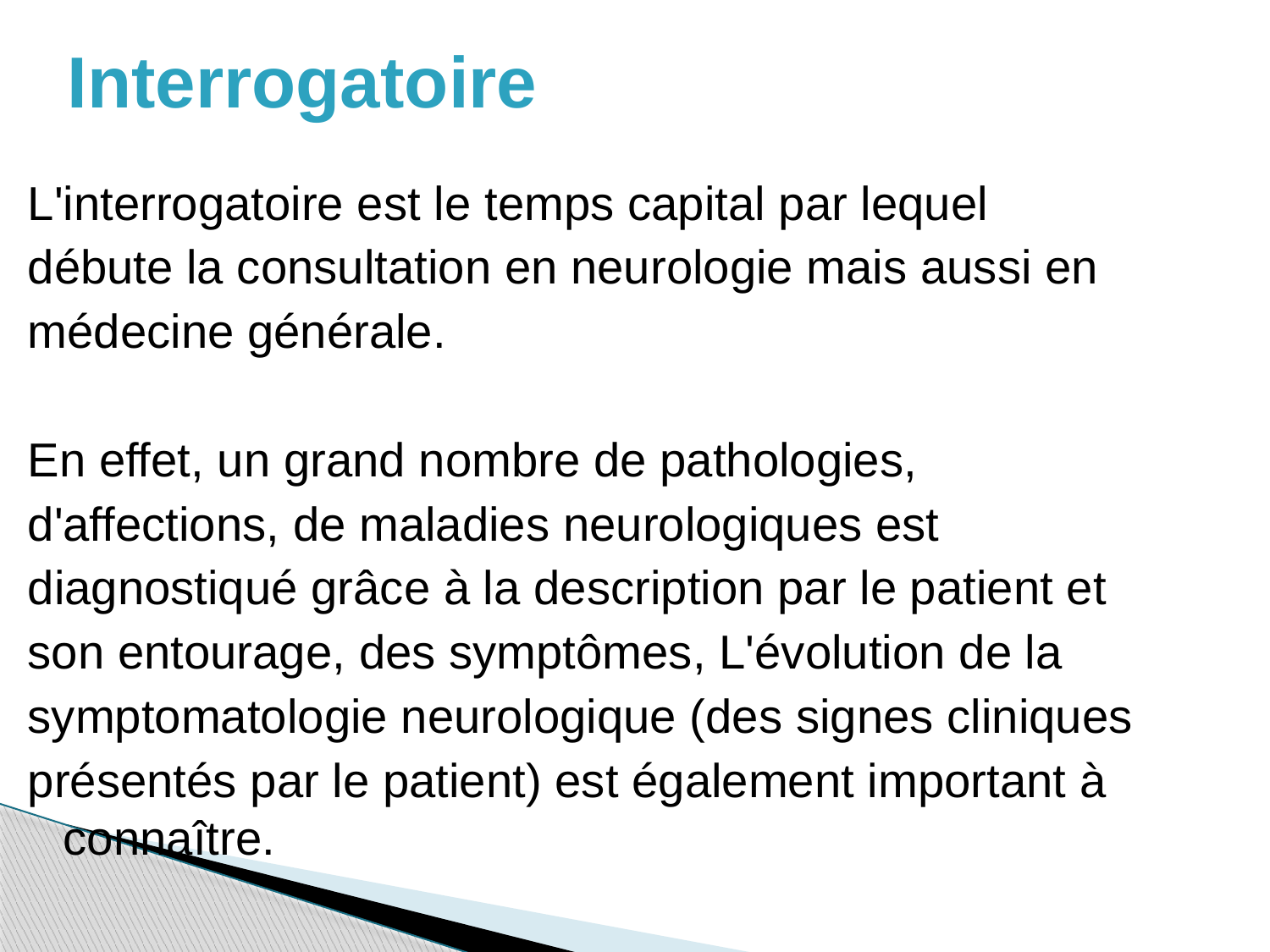

# Interrogatoire
L'interrogatoire est le temps capital par lequel
débute la consultation en neurologie mais aussi en
médecine générale.

En effet, un grand nombre de pathologies,
d'affections, de maladies neurologiques est
diagnostiqué grâce à la description par le patient et
son entourage, des symptômes, L'évolution de la
symptomatologie neurologique (des signes cliniques
présentés par le patient) est également important à connaître.